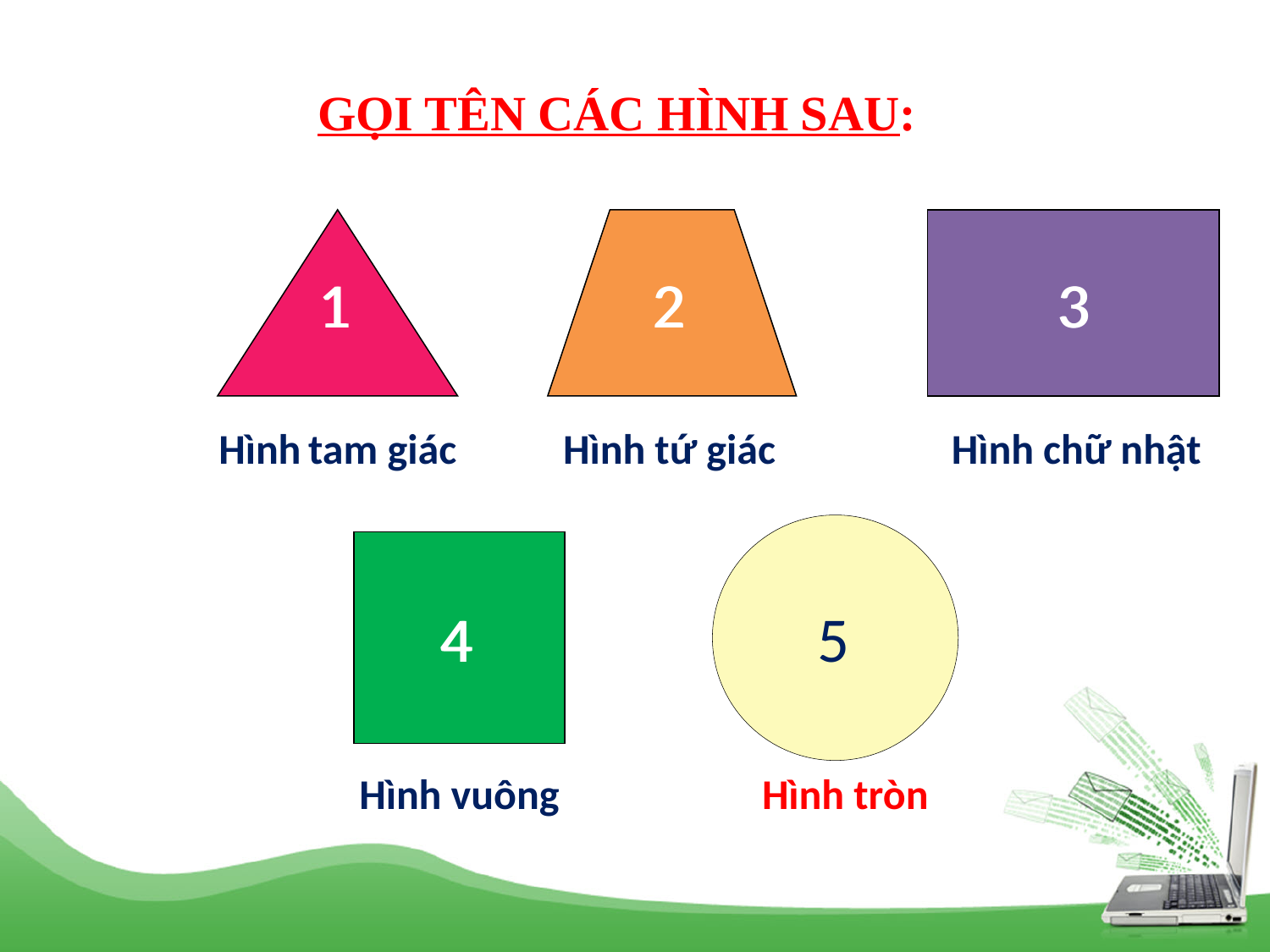

GỌI TÊN CÁC HÌNH SAU:

1
1
2
2
3
3
Hình tam giác
Hình tứ giác
Hình chữ nhật

4
4
5
Hình vuông
Hình tròn